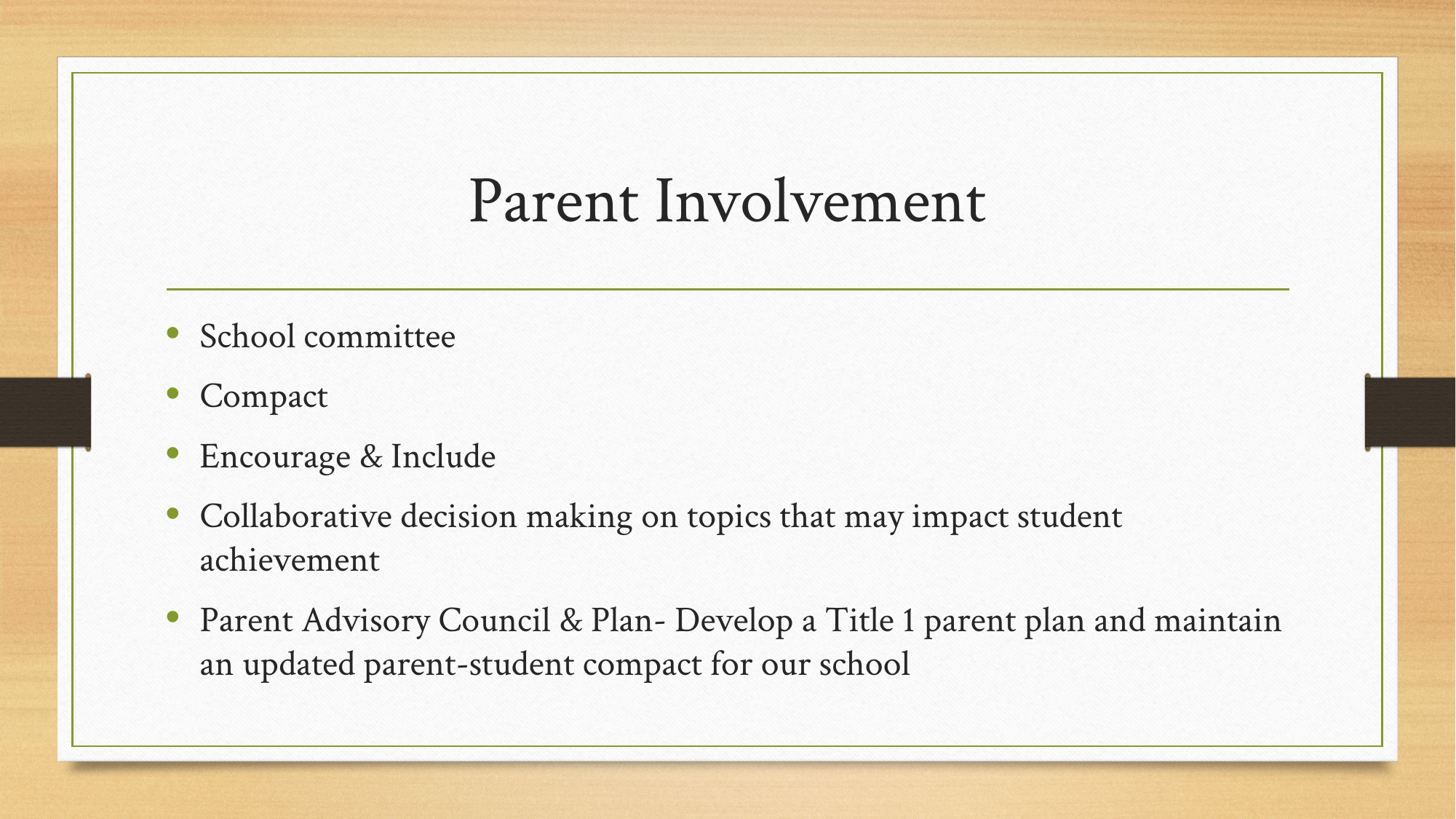

# Parent Involvement
School committee
Compact
Encourage & Include
Collaborative decision making on topics that may impact student achievement
Parent Advisory Council & Plan- Develop a Title 1 parent plan and maintain an updated parent-student compact for our school